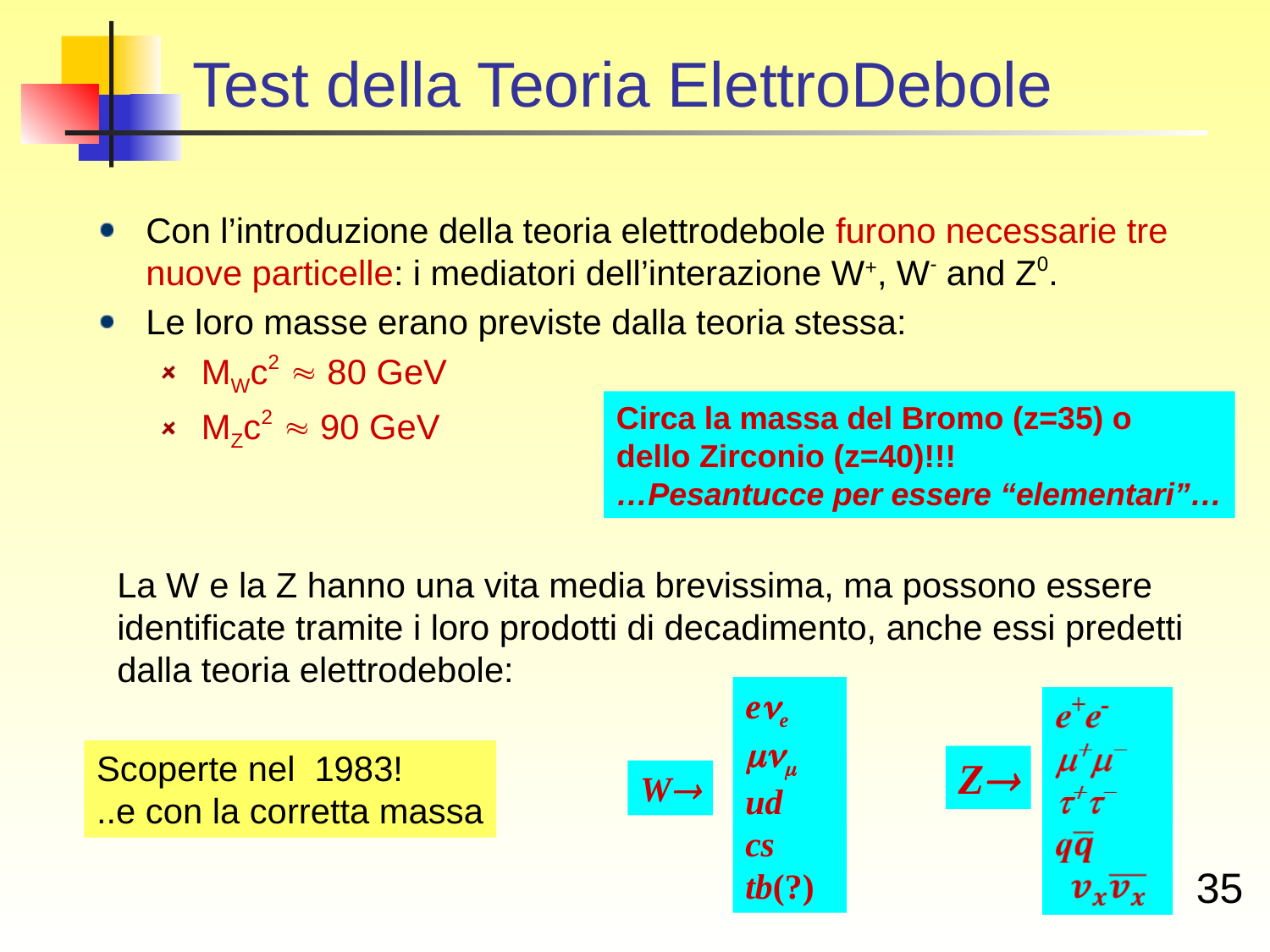

# Test della Teoria ElettroDebole
Con l’introduzione della teoria elettrodebole furono necessarie tre nuove particelle: i mediatori dell’interazione W+, W- and Z0.
Le loro masse erano previste dalla teoria stessa:
MWc2 ≈ 80 GeV
MZc2 ≈ 90 GeV
Circa la massa del Bromo (z=35) o
dello Zirconio (z=40)!!!
…Pesantucce per essere “elementari”…
La W e la Z hanno una vita media brevissima, ma possono essere
identificate tramite i loro prodotti di decadimento, anche essi predetti
dalla teoria elettrodebole:
eνe
μνμ
ud
cs
tb(?)
W→

Z→
Scoperte nel  1983!
..e con la corretta massa

35